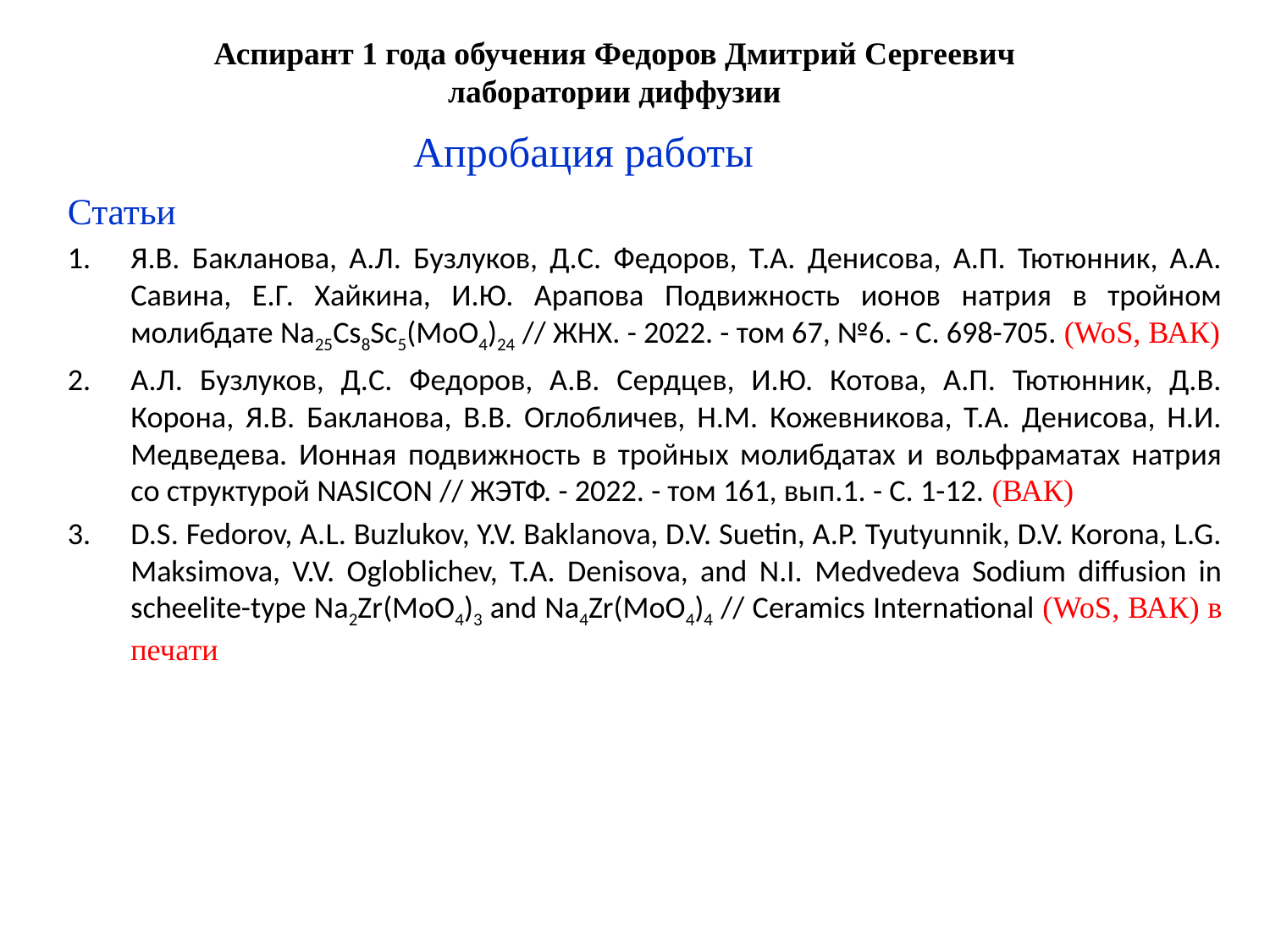

# Аспирант 1 года обучения Федоров Дмитрий Сергеевич лаборатории диффузии
Апробация работы
Статьи
Я.В. Бакланова, А.Л. Бузлуков, Д.С. Федоров, Т.А. Денисова, А.П. Тютюнник, А.А. Савина, Е.Г. Хайкина, И.Ю. Арапова Подвижность ионов натрия в тройном молибдате Na25Cs8Sc5(MoO4)24 // ЖНХ. - 2022. - том 67, №6. - С. 698-705. (WoS, ВАК)
А.Л. Бузлуков, Д.С. Федоров, А.В. Сердцев, И.Ю. Котова, А.П. Тютюнник, Д.В. Корона, Я.В. Бакланова, В.В. Оглобличев, Н.М. Кожевникова, Т.А. Денисова, Н.И. Медведева. Ионная подвижность в тройных молибдатах и вольфраматах натрия со структурой NASICON // ЖЭТФ. - 2022. - том 161, вып.1. - С. 1-12. (ВАК)
D.S. Fedorov, A.L. Buzlukov, Y.V. Baklanova, D.V. Suetin, A.P. Tyutyunnik, D.V. Korona, L.G. Maksimova, V.V. Ogloblichev, T.A. Denisova, and N.I. Medvedeva Sodium diffusion in scheelite-type Na2Zr(MoO4)3 and Na4Zr(MoO4)4 // Ceramics International (WoS, ВАК) в печати